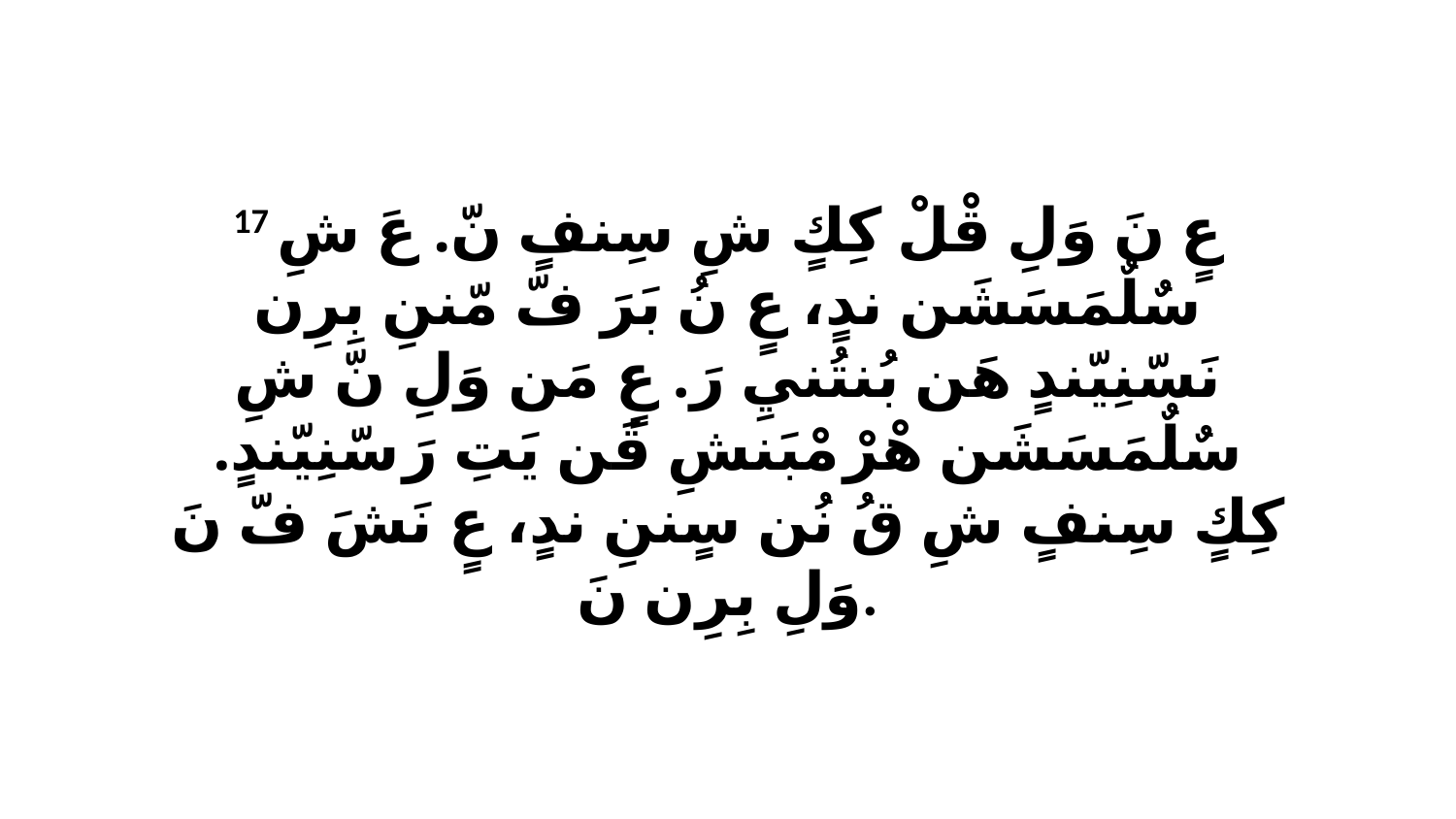

17 عٍ نَ وَلِ قْلْ كِكٍ شِ سِنفٍ نّ. عَ شِ سٌلٌمَسَشَن ندٍ، عٍ نُ بَرَ فّ مّننِ بِرِن نَسّنِيّندٍ هَن بُنتُنيِ رَ. عٍ مَن وَلِ نّ شِ سٌلٌمَسَشَن هْرْ مْبَنشِ قَن يَتِ رَ سّنِيّندٍ. كِكٍ سِنفٍ شِ قُ نُن سٍننِ ندٍ، عٍ نَشَ فّ نَ وَلِ بِرِن نَ.